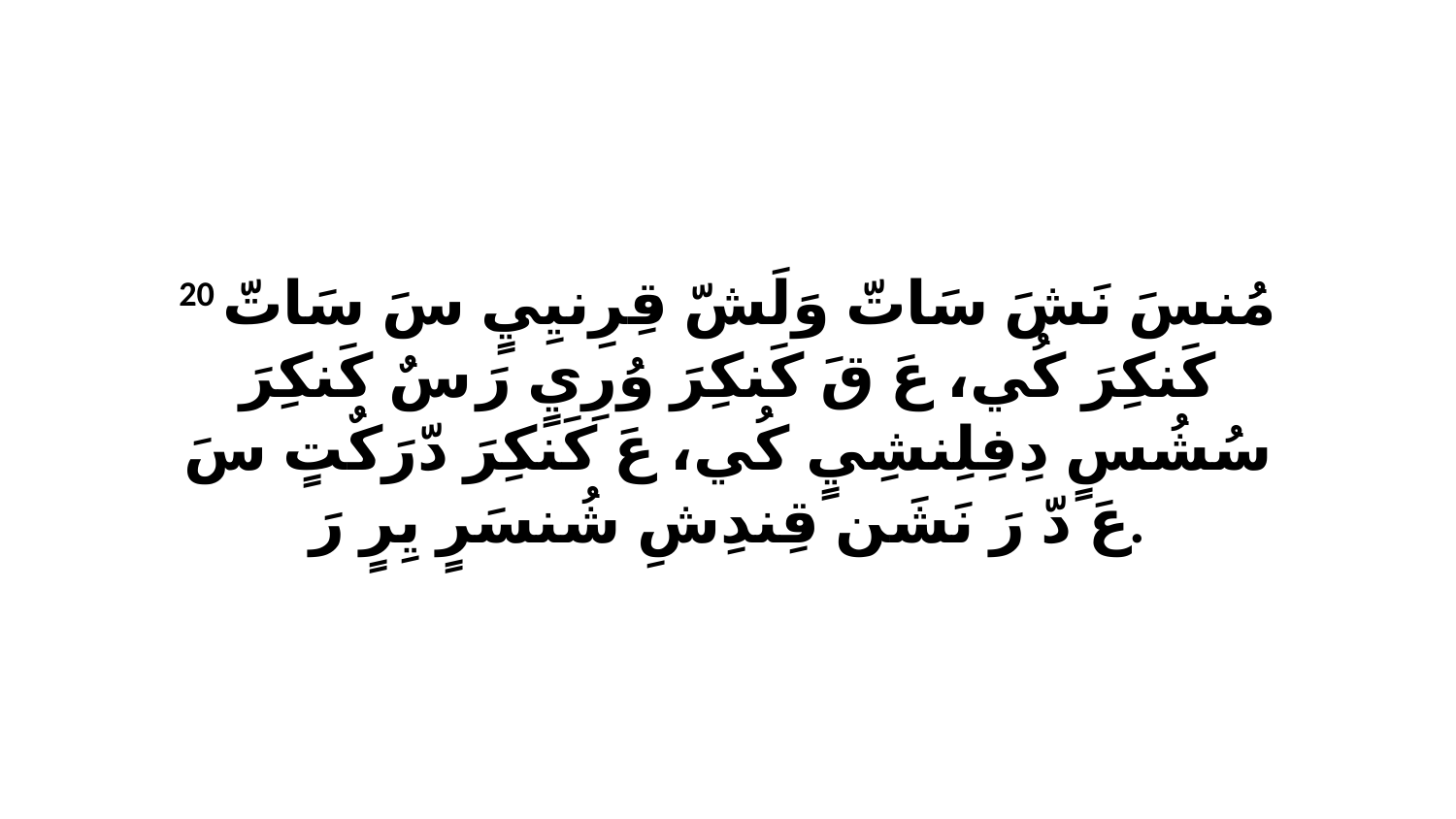

20 مُنسَ نَشَ سَاتّ وَلَشّ قِرِنيِيٍ سَ سَاتّ كَنكِرَ كُي، عَ قَ كَنكِرَ وُرِيٍ رَ سٌ كَنكِرَ سُشُسٍ دِفِلِنشِيٍ كُي، عَ كَنكِرَ دّرَكٌتٍ سَ عَ دّ رَ نَشَن قِندِشِ شُنسَرٍ يِرٍ رَ.